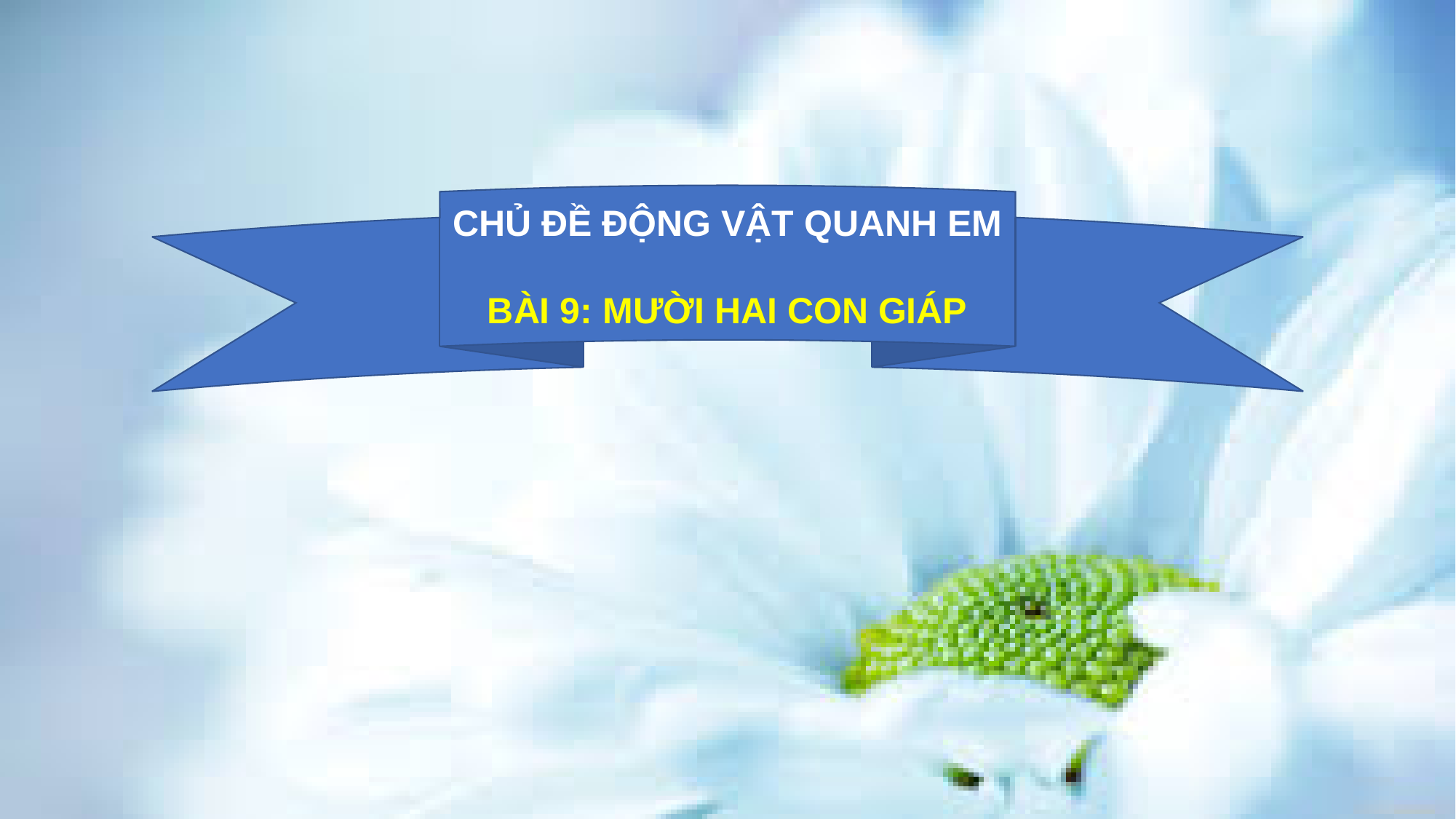

CHỦ ĐỀ ĐỘNG VẬT QUANH EM

BÀI 9: MƯỜI HAI CON GIÁP